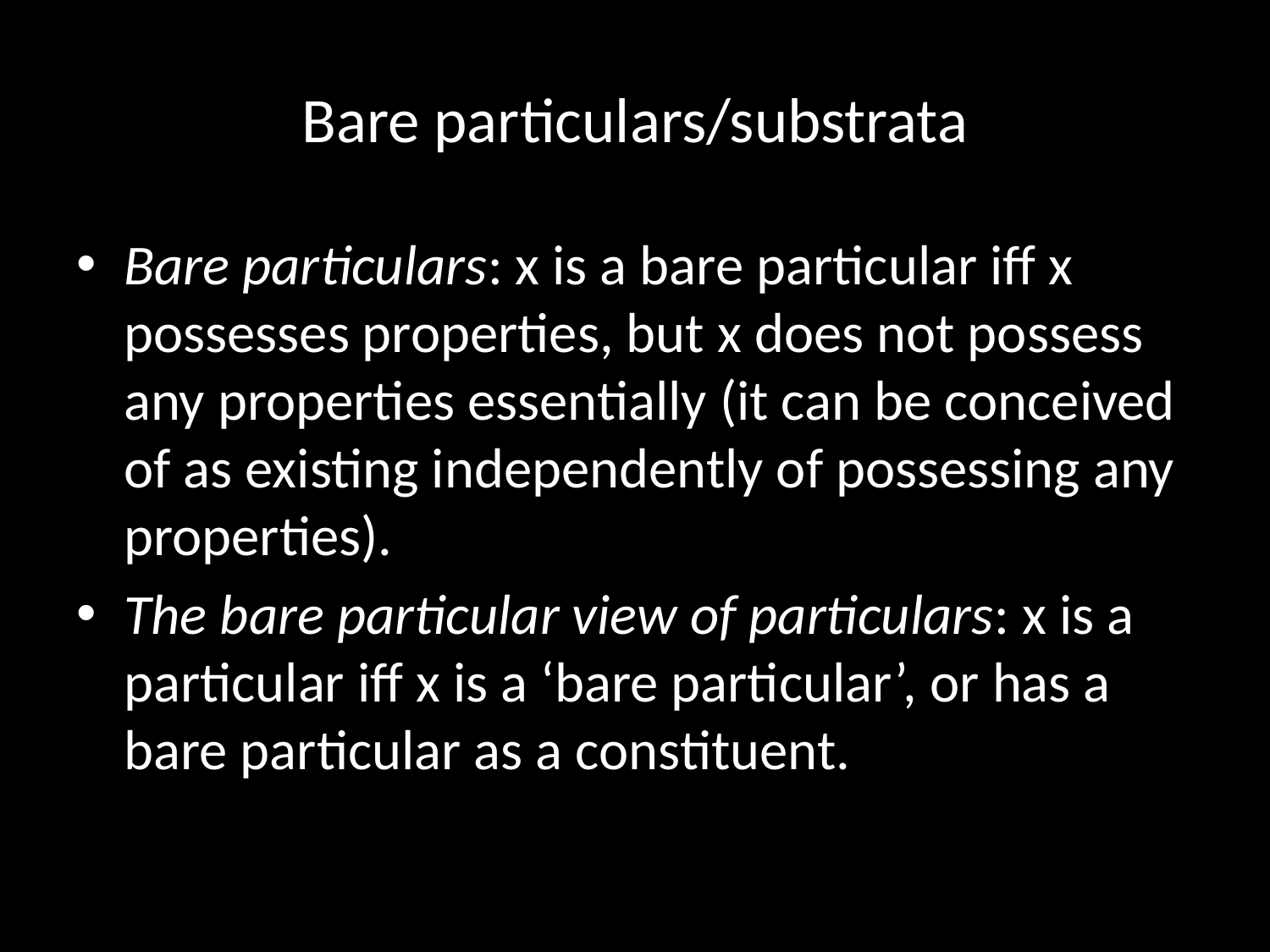

# Bare particulars/substrata
Bare particulars: x is a bare particular iff x possesses properties, but x does not possess any properties essentially (it can be conceived of as existing independently of possessing any properties).
The bare particular view of particulars: x is a particular iff x is a ‘bare particular’, or has a bare particular as a constituent.